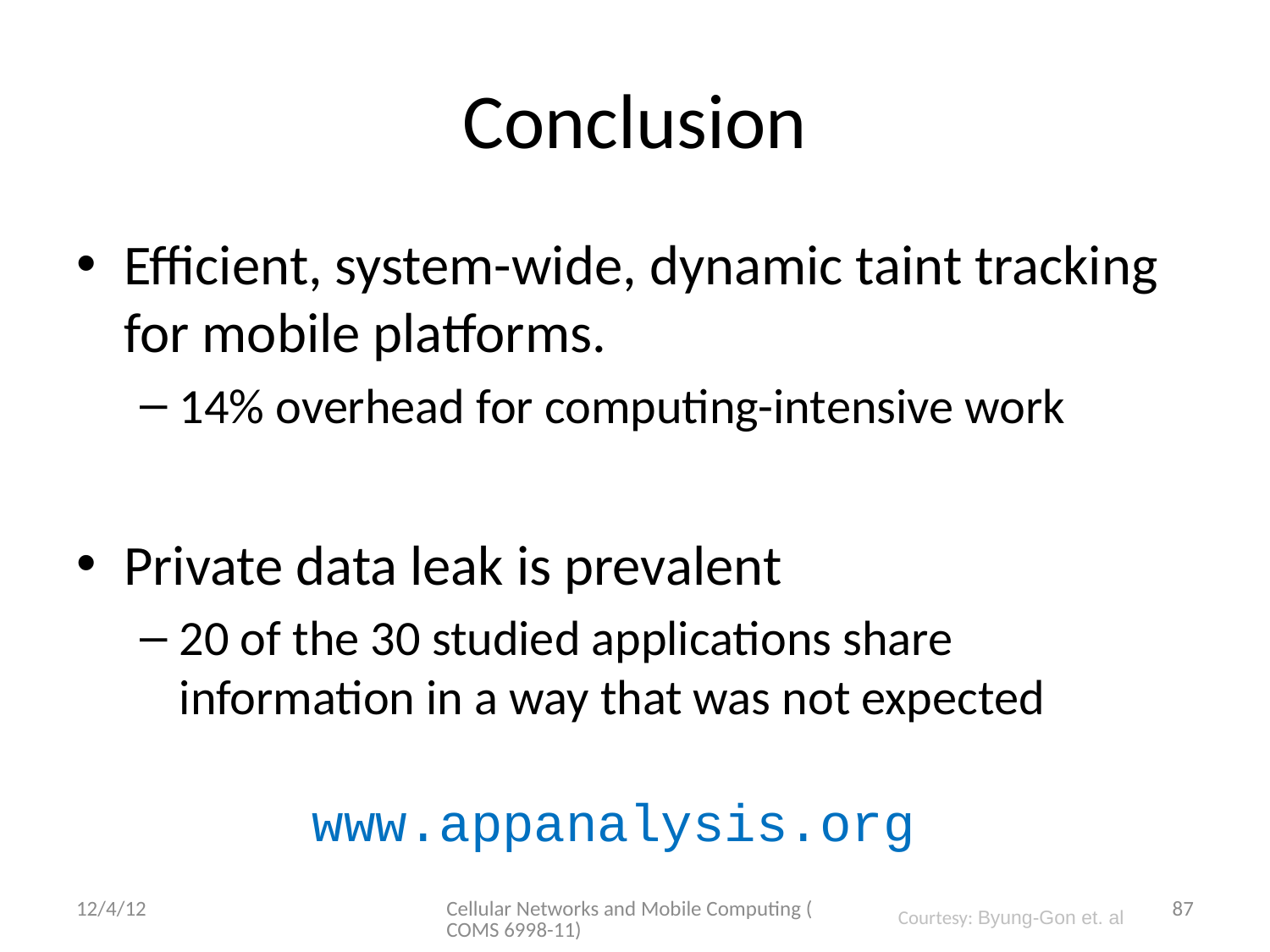

# Conclusion
Efficient, system-wide, dynamic taint tracking for mobile platforms.
14% overhead for computing-intensive work

Private data leak is prevalent
20 of the 30 studied applications share information in a way that was not expected

www.appanalysis.org
12/4/12
Cellular Networks and Mobile Computing (COMS 6998-11)
87
Courtesy: Byung-Gon et. al